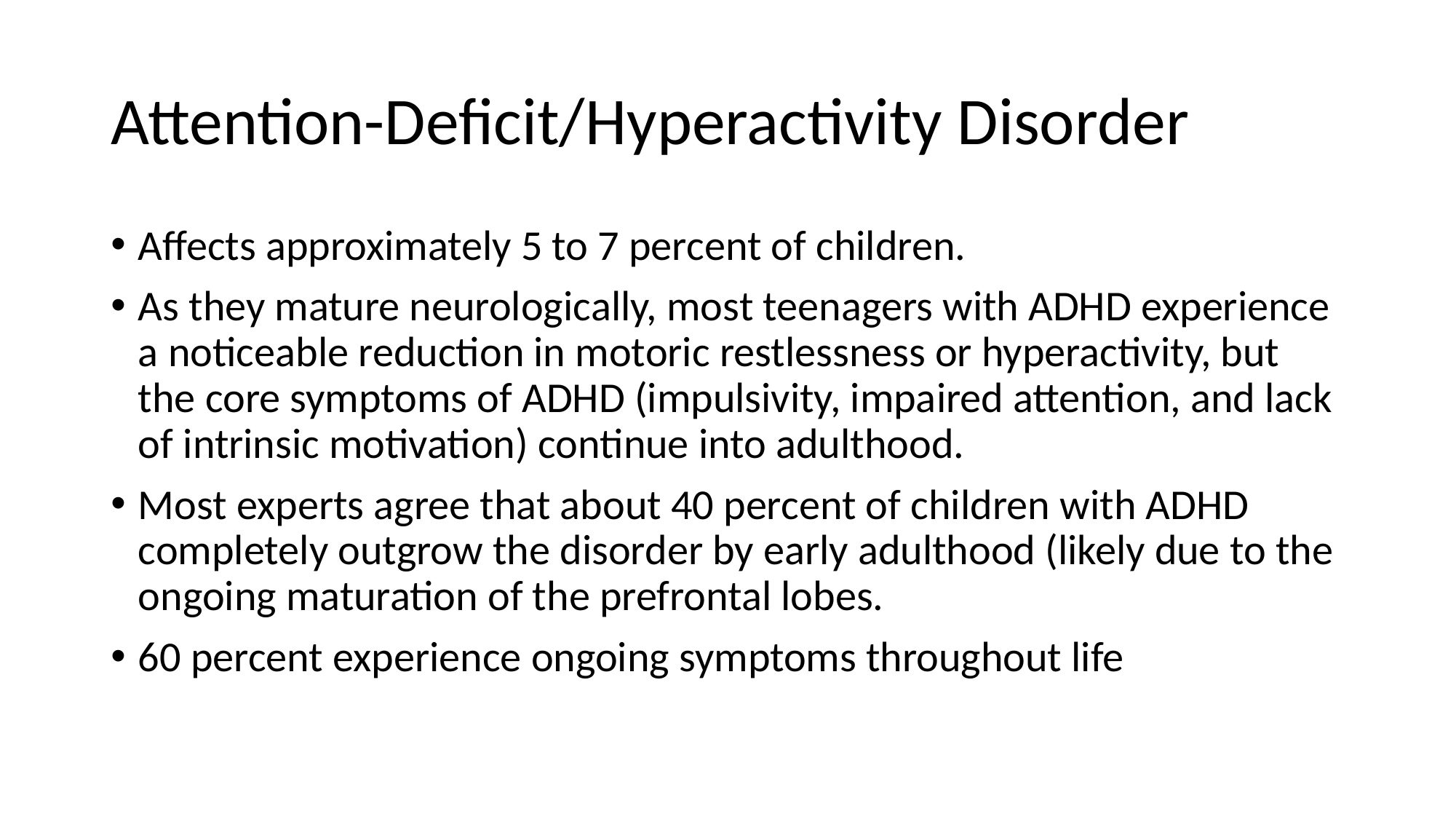

# Attention-Deficit/Hyperactivity Disorder
Affects approximately 5 to 7 percent of children.
As they mature neurologically, most teenagers with ADHD experience a noticeable reduction in motoric restlessness or hyperactivity, but the core symptoms of ADHD (impulsivity, impaired attention, and lack of intrinsic motivation) continue into adulthood.
Most experts agree that about 40 percent of chil­dren with ADHD completely outgrow the disorder by early adulthood (likely due to the ongoing maturation of the prefrontal lobes.
60 percent experience ongoing symptoms throughout life